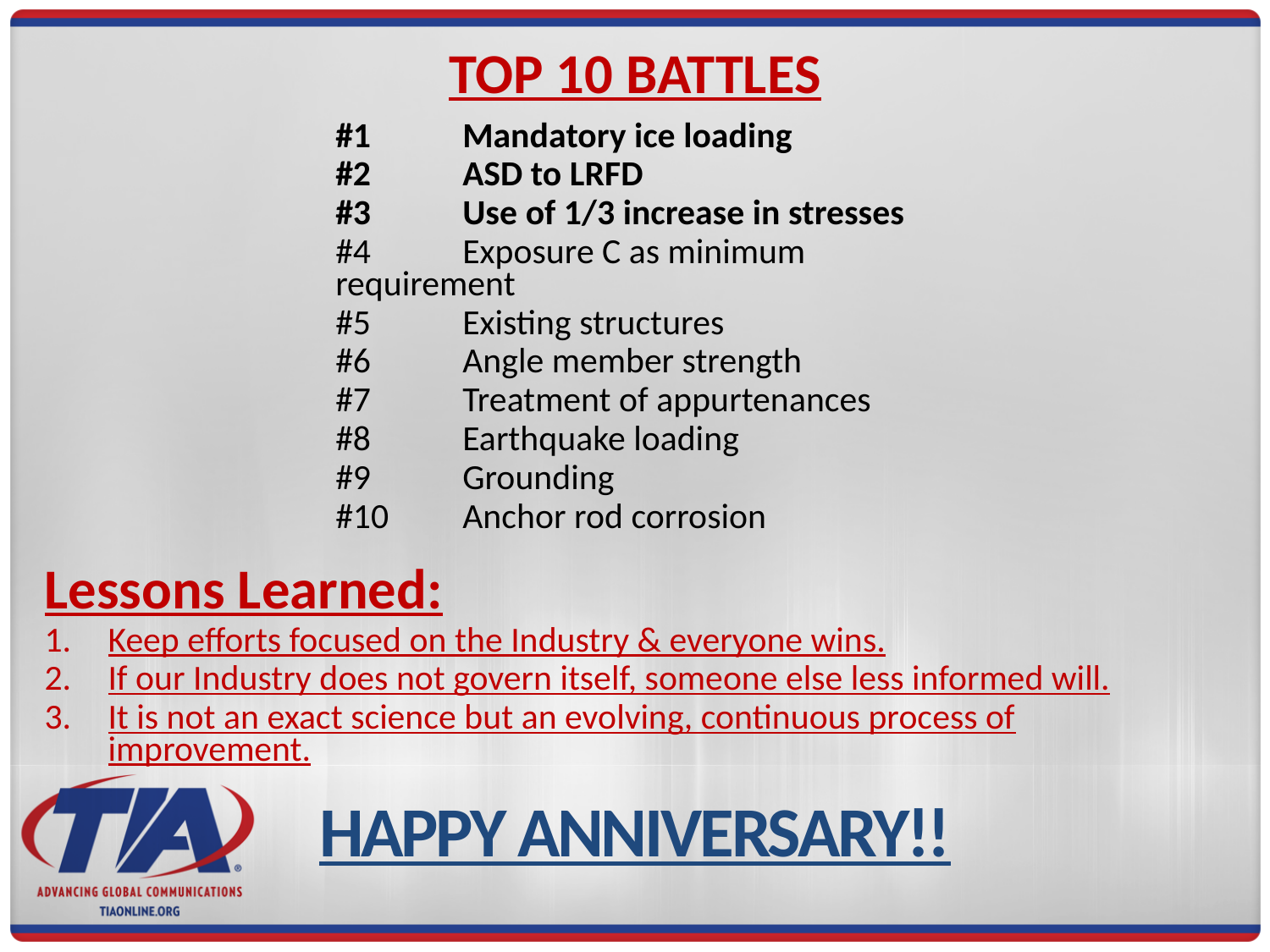

# TOP 10 BATTLES
#1	Mandatory ice loading
#2	ASD to LRFD
#3	Use of 1/3 increase in stresses
#4	Exposure C as minimum requirement
#5	Existing structures
#6	Angle member strength
#7	Treatment of appurtenances
#8	Earthquake loading
#9	Grounding
#10	Anchor rod corrosion
Lessons Learned:
Keep efforts focused on the Industry & everyone wins.
If our Industry does not govern itself, someone else less informed will.
It is not an exact science but an evolving, continuous process of improvement.
HAPPY ANNIVERSARY!!